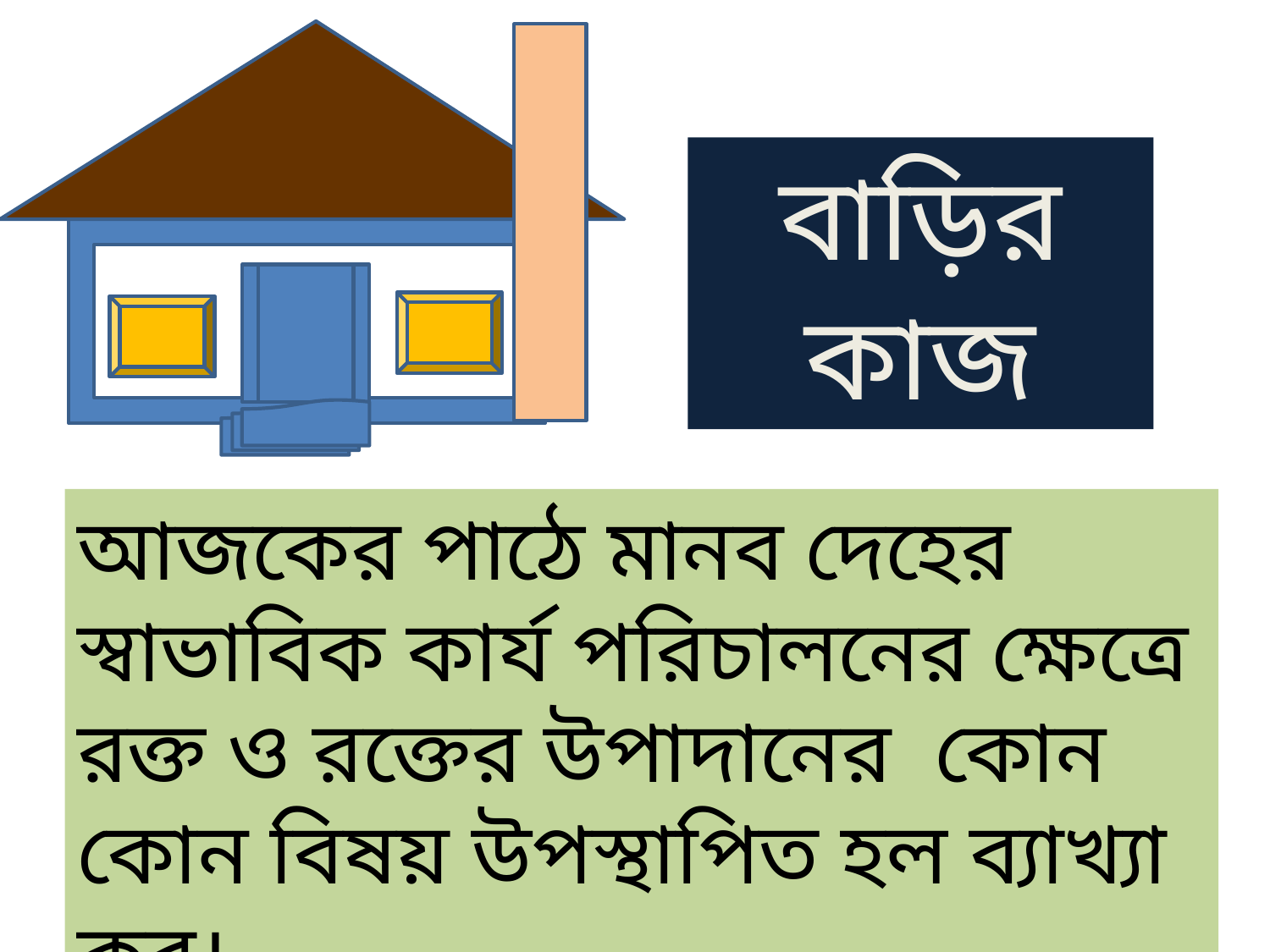

বাড়ির কাজ

আজকের পাঠে মানব দেহের স্বাভাবিক কার্য পরিচালনের ক্ষেত্রে রক্ত ও রক্তের উপাদানের  কোন কোন বিষয় উপস্থাপিত হল ব্যাখ্যা কর।